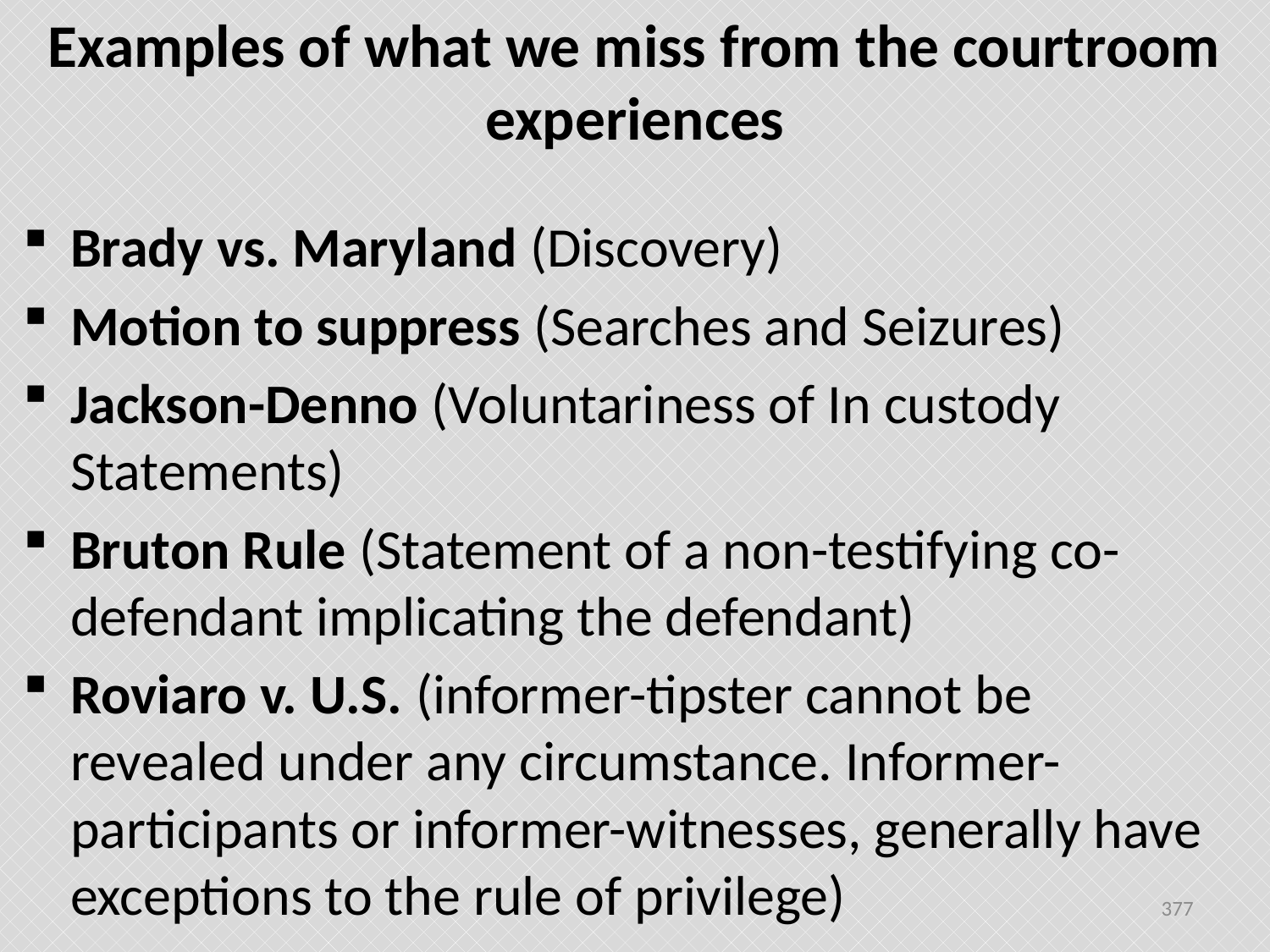

# Examples of what we miss from the courtroom experiences

Brady vs. Maryland (Discovery)
Motion to suppress (Searches and Seizures)
Jackson-Denno (Voluntariness of In custody Statements)
Bruton Rule (Statement of a non-testifying co-defendant implicating the defendant)
Roviaro v. U.S. (informer-tipster cannot be revealed under any circumstance. Informer-participants or informer-witnesses, generally have exceptions to the rule of privilege)

377